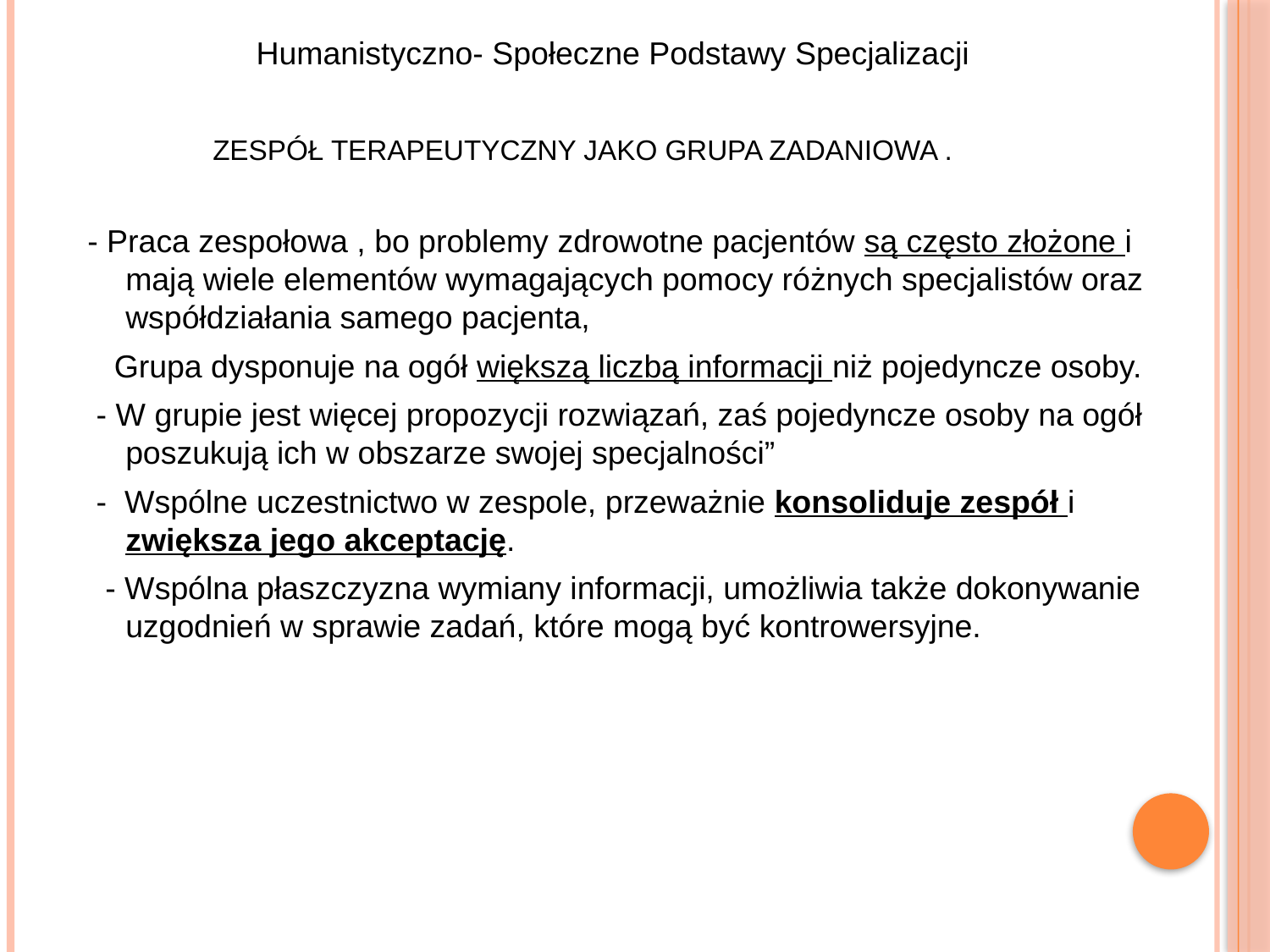

Humanistyczno- Społeczne Podstawy Specjalizacji

                ZESPÓŁ TERAPEUTYCZNY JAKO GRUPA ZADANIOWA .

- Praca zespołowa , bo problemy zdrowotne pacjentów są często złożone i mają wiele elementów wymagających pomocy różnych specjalistów oraz współdziałania samego pacjenta,
   Grupa dysponuje na ogół większą liczbą informacji niż pojedyncze osoby.
 - W grupie jest więcej propozycji rozwiązań, zaś pojedyncze osoby na ogół poszukują ich w obszarze swojej specjalności”
 -  Wspólne uczestnictwo w zespole, przeważnie konsoliduje zespół i zwiększa jego akceptację.
  - Wspólna płaszczyzna wymiany informacji, umożliwia także dokonywanie uzgodnień w sprawie zadań, które mogą być kontrowersyjne.